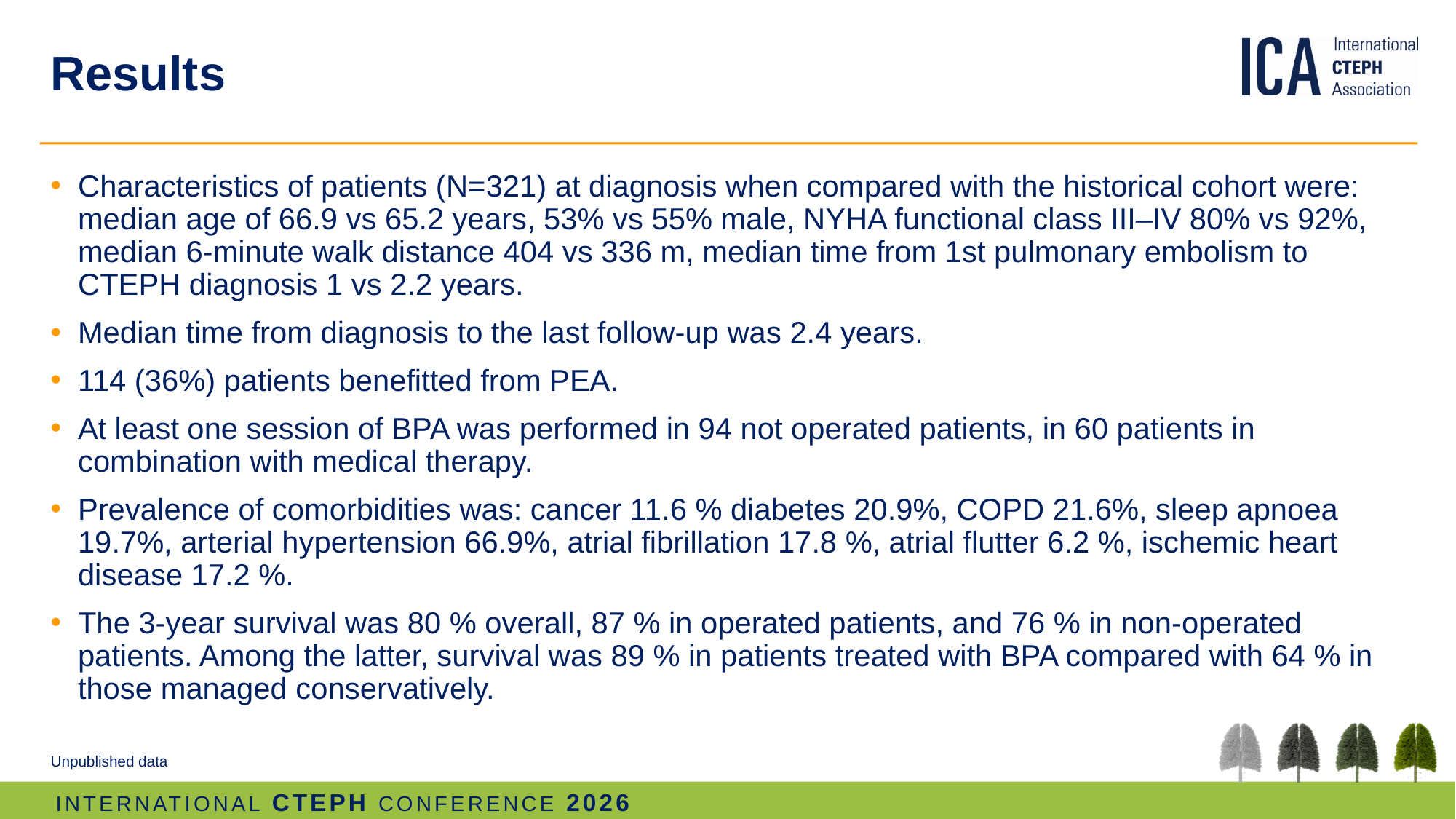

# Results
Characteristics of patients (N=321) at diagnosis when compared with the historical cohort were: median age of 66.9 vs 65.2 years, 53% vs 55% male, NYHA functional class III–IV 80% vs 92%, median 6-minute walk distance 404 vs 336 m, median time from 1st pulmonary embolism to CTEPH diagnosis 1 vs 2.2 years.
Median time from diagnosis to the last follow-up was 2.4 years.
114 (36%) patients benefitted from PEA.
At least one session of BPA was performed in 94 not operated patients, in 60 patients in combination with medical therapy.
Prevalence of comorbidities was: cancer 11.6 % diabetes 20.9%, COPD 21.6%, sleep apnoea 19.7%, arterial hypertension 66.9%, atrial fibrillation 17.8 %, atrial flutter 6.2 %, ischemic heart disease 17.2 %.
The 3-year survival was 80 % overall, 87 % in operated patients, and 76 % in non-operated patients. Among the latter, survival was 89 % in patients treated with BPA compared with 64 % in those managed conservatively.
Unpublished data